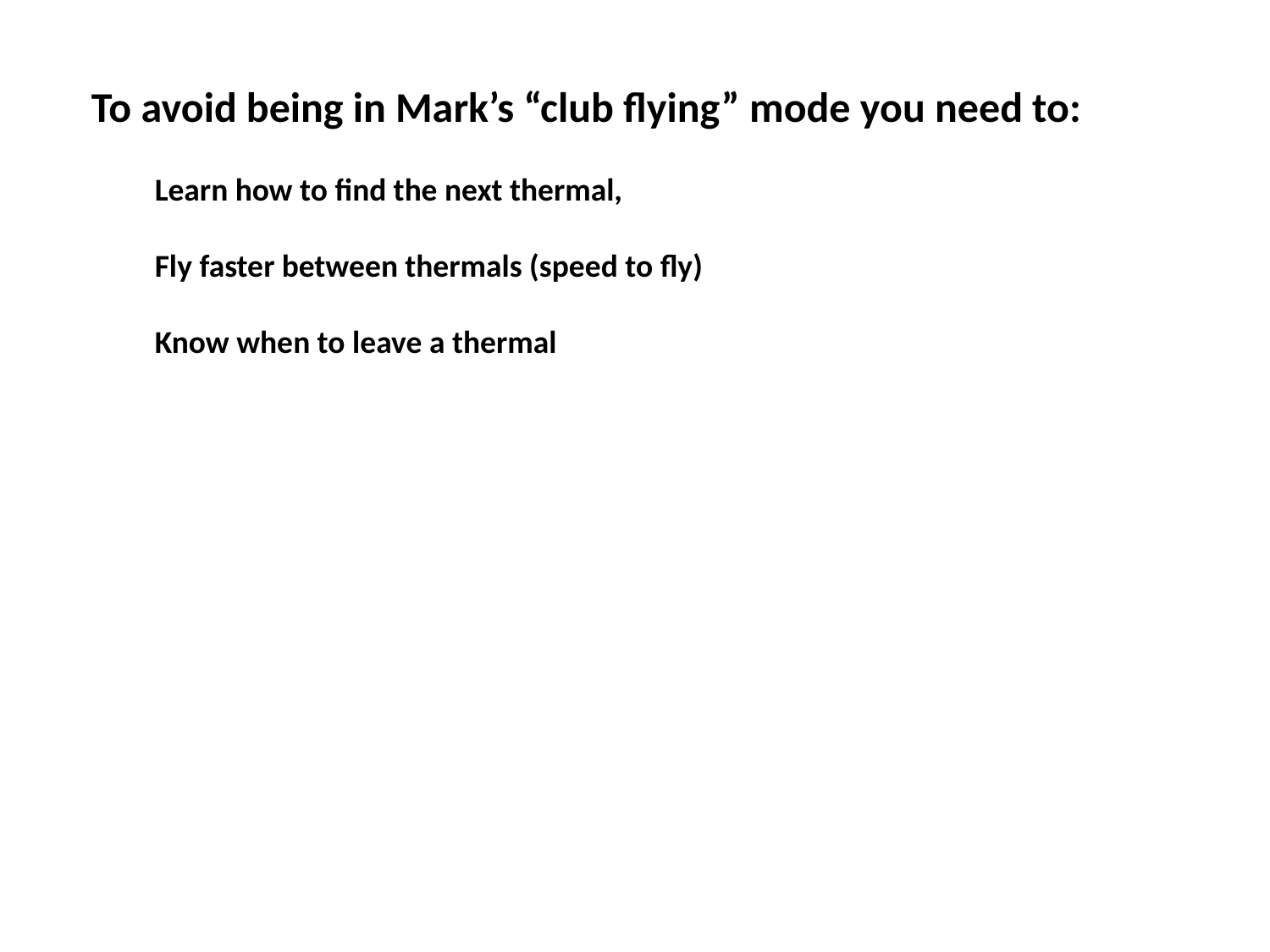

To avoid being in Mark’s “club flying” mode you need to:

Learn how to find the next thermal,

Fly faster between thermals (speed to fly)

Know when to leave a thermal